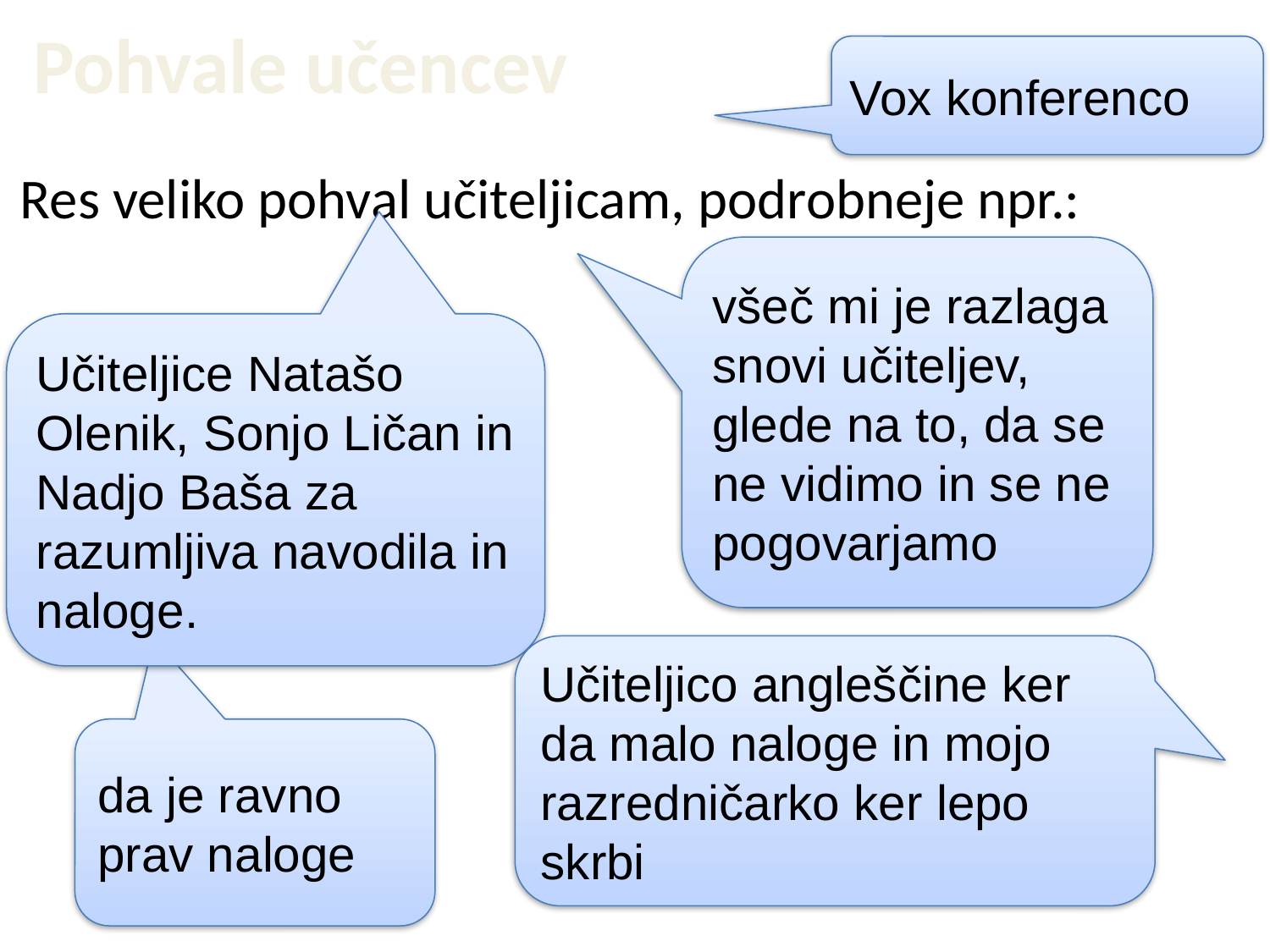

# Pohvale učencev
Vox konferenco
Res veliko pohval učiteljicam, podrobneje npr.:

všeč mi je razlaga snovi učiteljev, glede na to, da se ne vidimo in se ne pogovarjamo
Učiteljice Natašo Olenik, Sonjo Ličan in Nadjo Baša za razumljiva navodila in naloge.
Učiteljico angleščine ker da malo naloge in mojo razredničarko ker lepo skrbi
da je ravno prav naloge